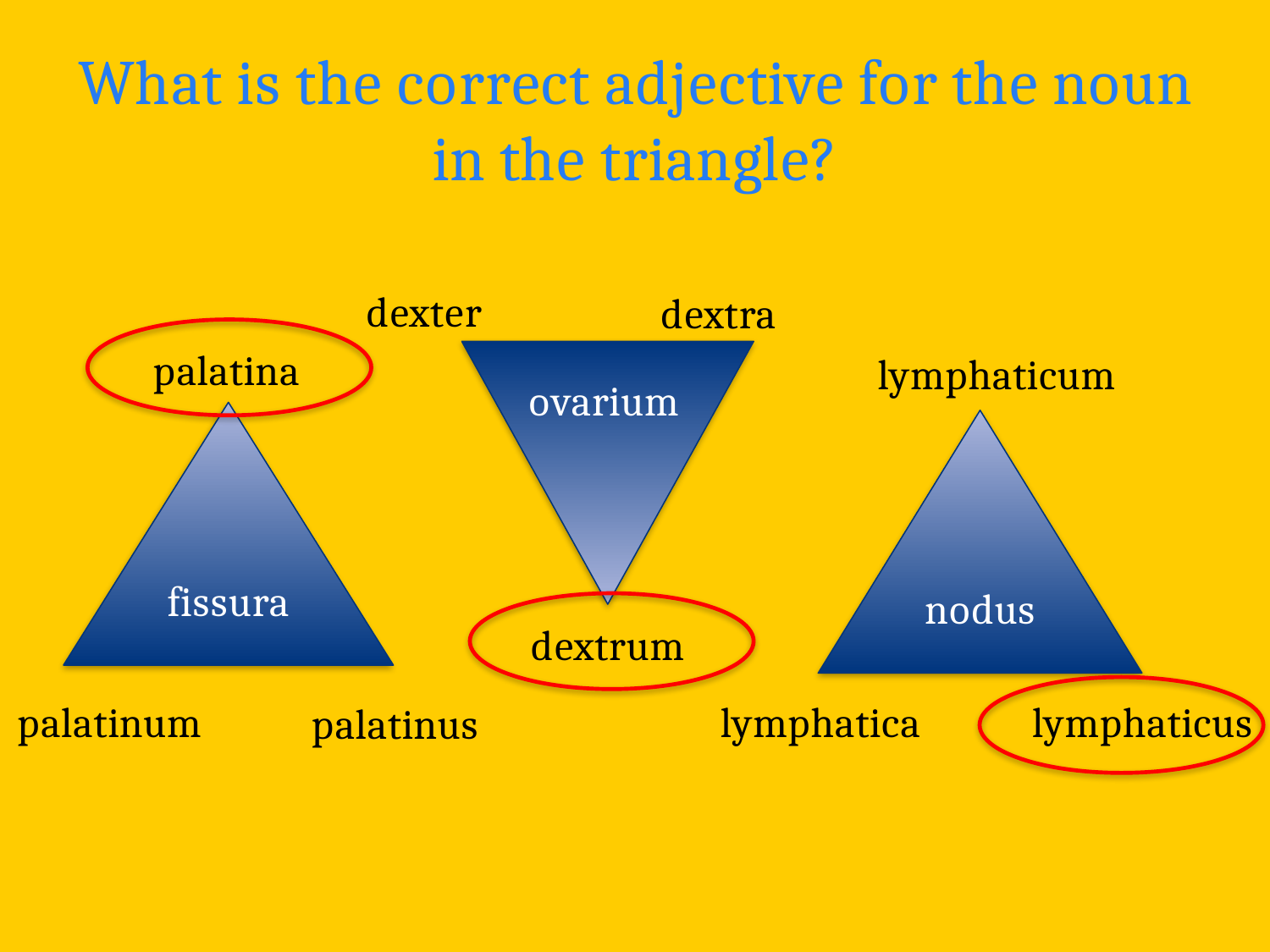

# What is the correct adjective for the noun in the triangle?
dexter
dextra

palatina
lymphaticum

ovarium
fissura
nodus

dextrum

palatinum
lymphaticus
lymphatica
palatinus